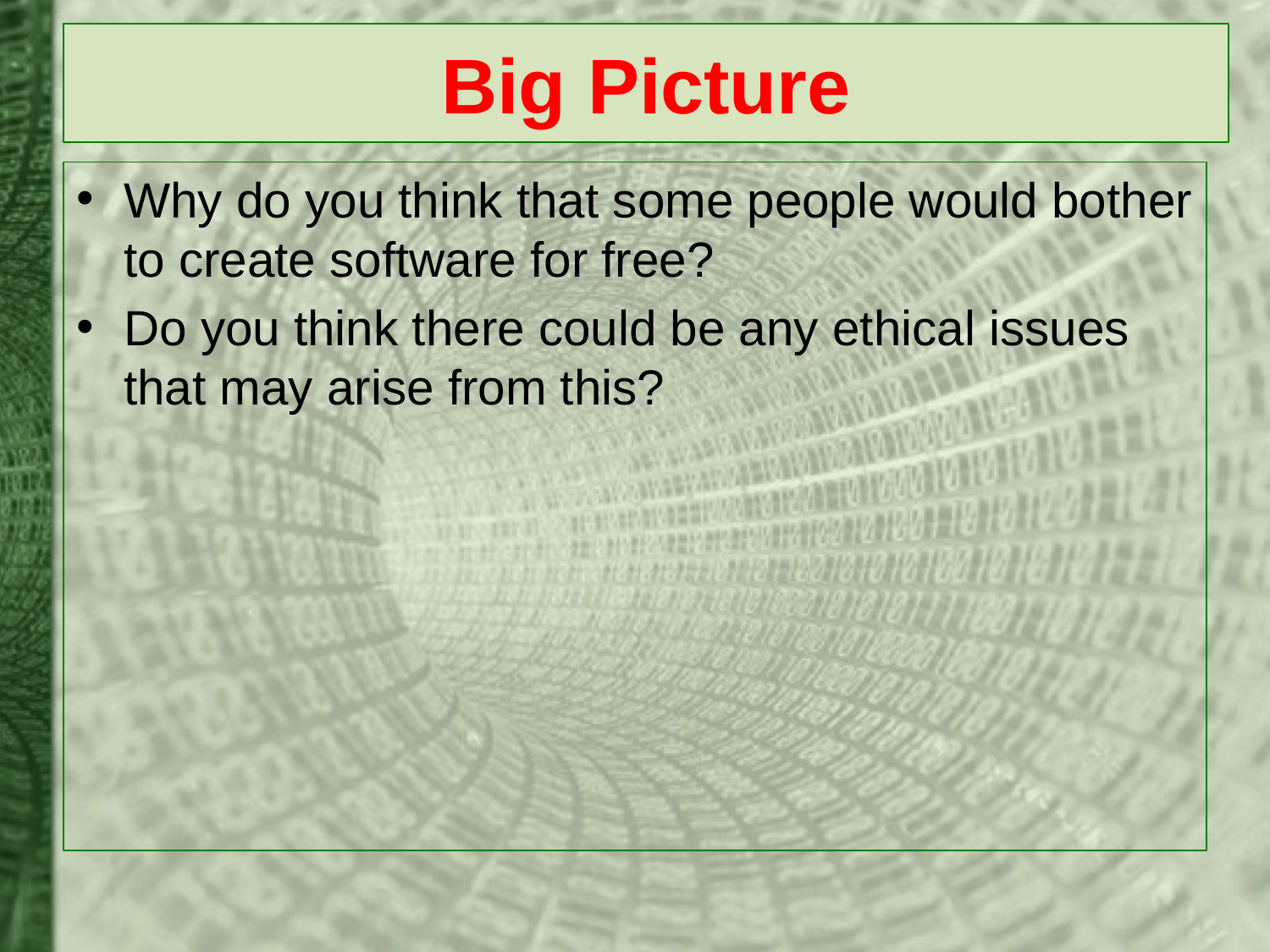

# Big Picture
Why do you think that some people would bother to create software for free?
Do you think there could be any ethical issues that may arise from this?